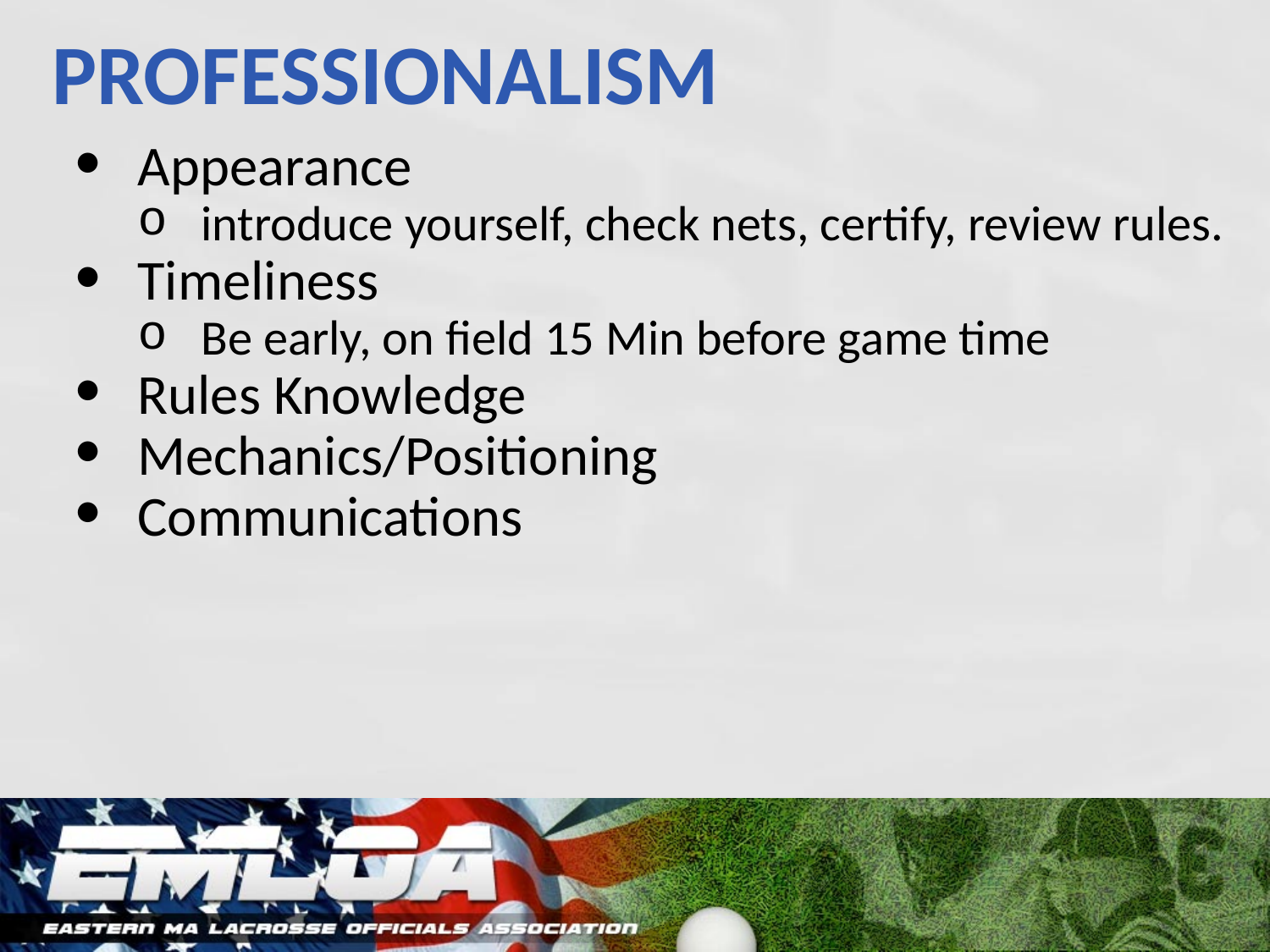

PROFESSIONALISM
Appearance
introduce yourself, check nets, certify, review rules.
Timeliness
Be early, on field 15 Min before game time
Rules Knowledge
Mechanics/Positioning
Communications